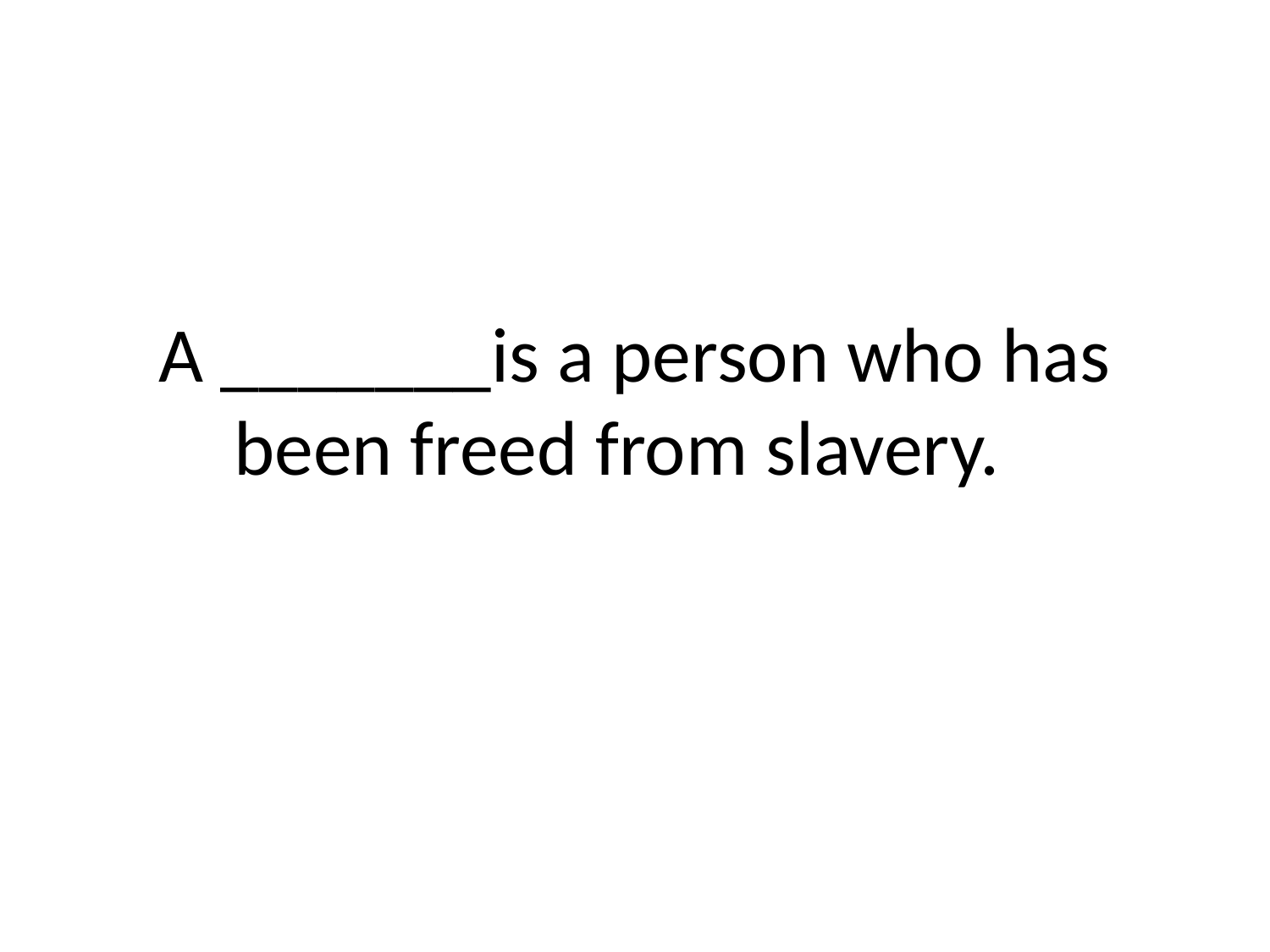

# A _______is a person who has been freed from slavery.